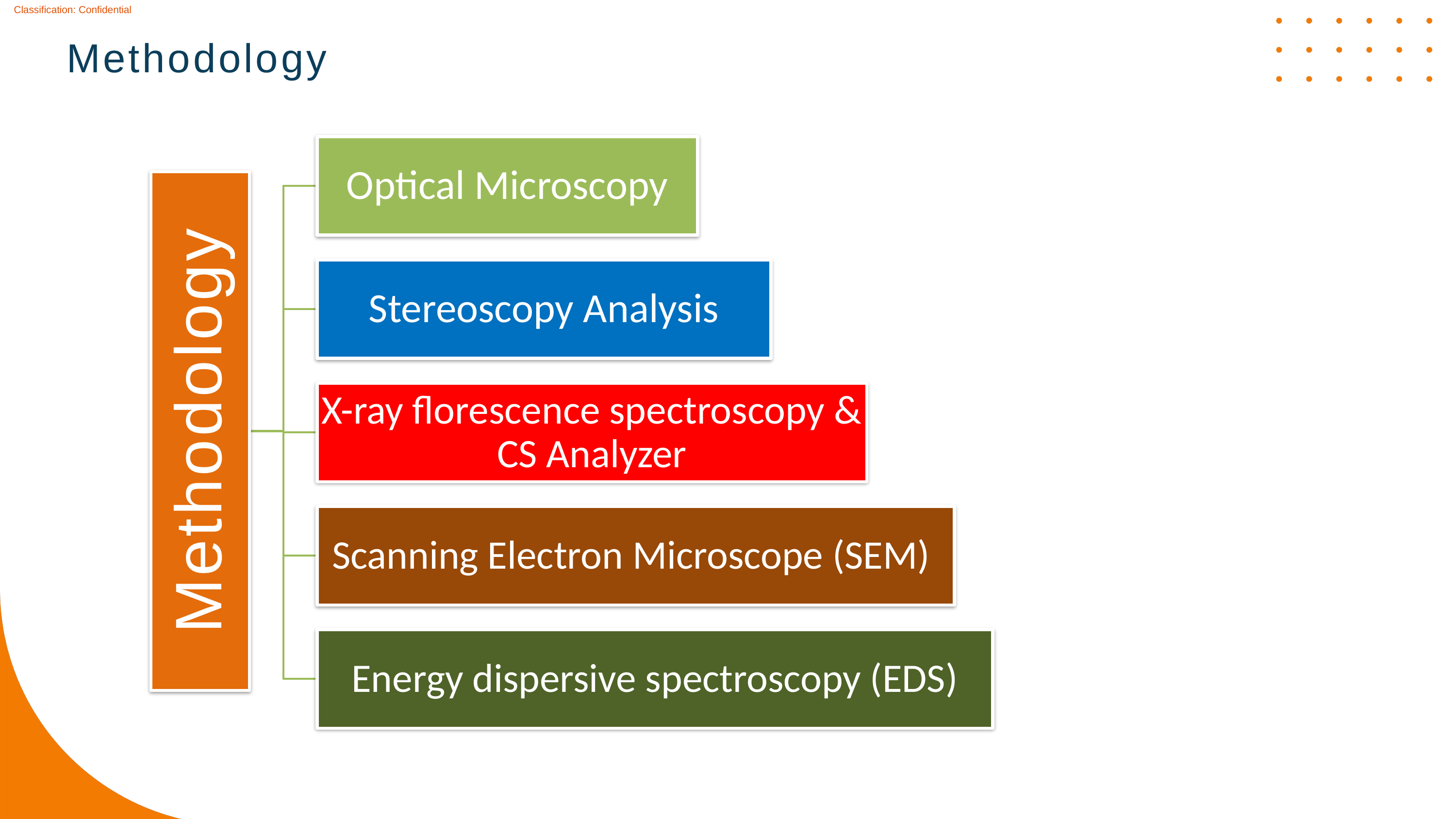

Methodology

Methodology
Optical Microscopy
Stereoscopy Analysis
X-ray florescence spectroscopy & CS Analyzer
Scanning Electron Microscope (SEM)
Energy dispersive spectroscopy (EDS)